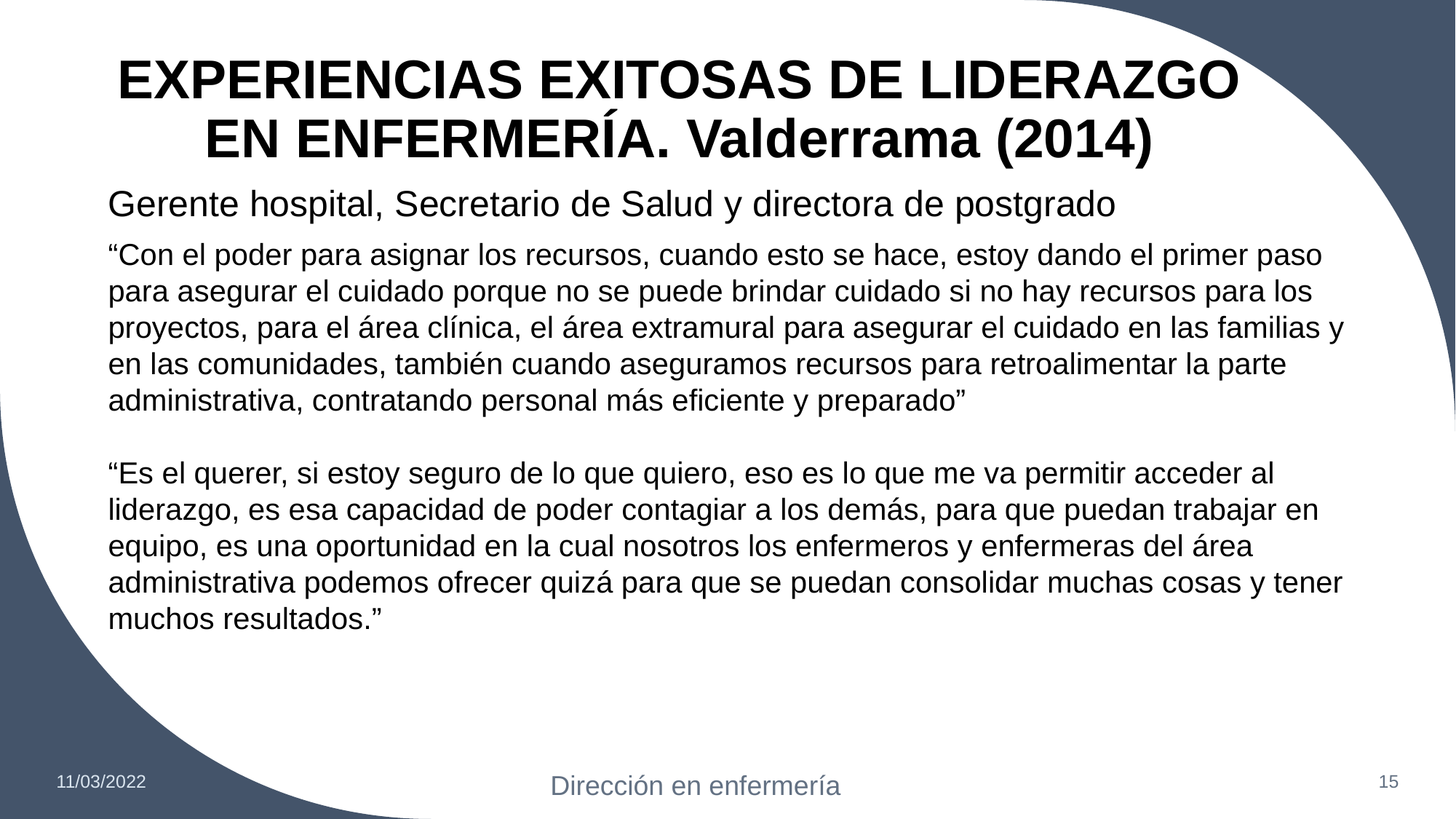

# EXPERIENCIAS EXITOSAS DE LIDERAZGO EN ENFERMERÍA. Valderrama (2014)
Gerente hospital, Secretario de Salud y directora de postgrado
“Con el poder para asignar los recursos, cuando esto se hace, estoy dando el primer paso para asegurar el cuidado porque no se puede brindar cuidado si no hay recursos para los proyectos, para el área clínica, el área extramural para asegurar el cuidado en las familias y en las comunidades, también cuando aseguramos recursos para retroalimentar la parte administrativa, contratando personal más eficiente y preparado”

“Es el querer, si estoy seguro de lo que quiero, eso es lo que me va permitir acceder al liderazgo, es esa capacidad de poder contagiar a los demás, para que puedan trabajar en equipo, es una oportunidad en la cual nosotros los enfermeros y enfermeras del área administrativa podemos ofrecer quizá para que se puedan consolidar muchas cosas y tener muchos resultados.”
11/03/2022
15
Dirección en enfermería